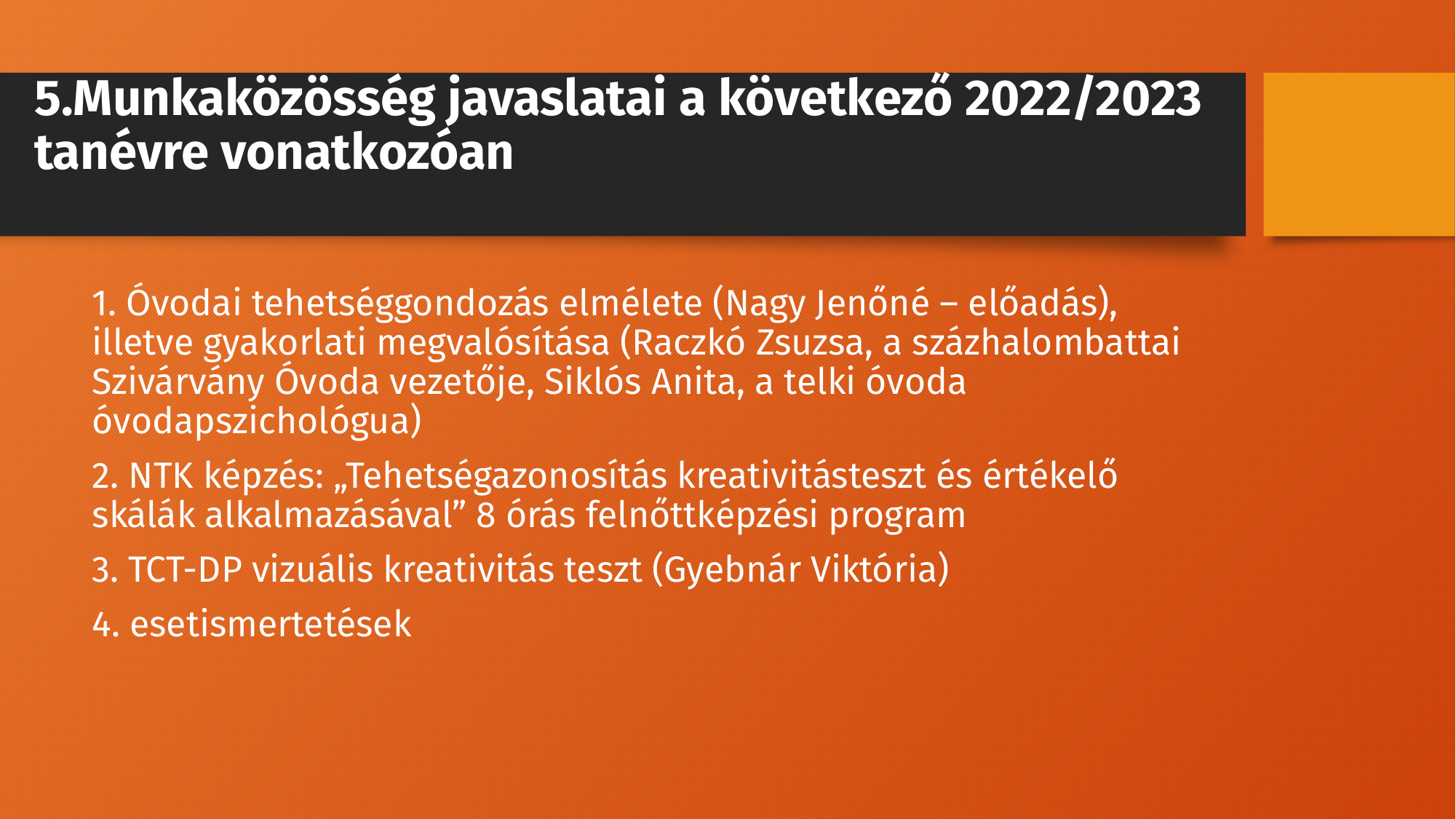

# 5.Munkaközösség javaslatai a következő 2022/2023 tanévre vonatkozóan
1. Óvodai tehetséggondozás elmélete (Nagy Jenőné – előadás), illetve gyakorlati megvalósítása (Raczkó Zsuzsa, a százhalombattai Szivárvány Óvoda vezetője, Siklós Anita, a telki óvoda óvodapszichológua)
2. NTK képzés: „Tehetségazonosítás kreativitásteszt és értékelő skálák alkalmazásával” 8 órás felnőttképzési program
3. TCT-DP vizuális kreativitás teszt (Gyebnár Viktória)
4. esetismertetések